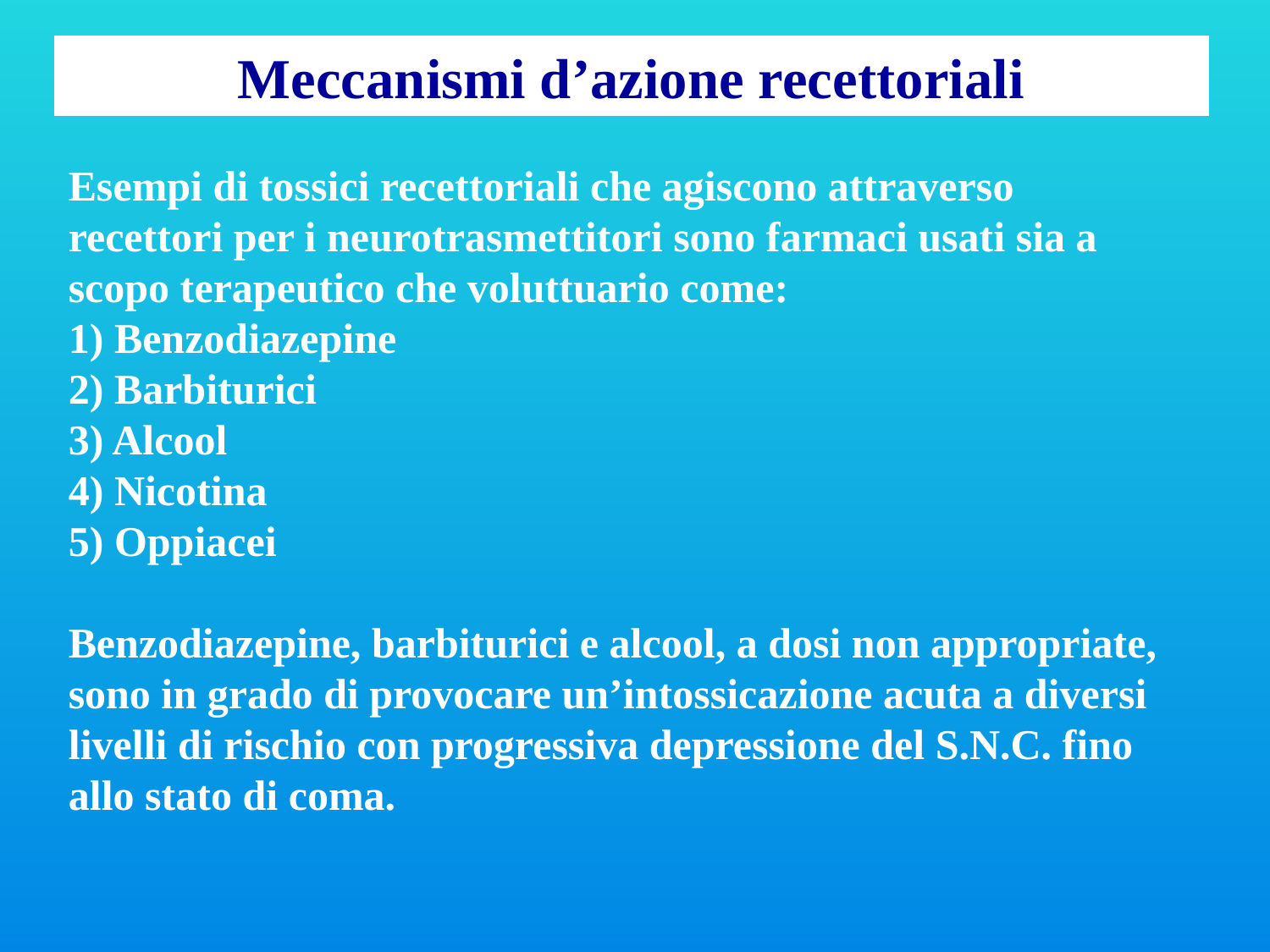

Meccanismi d’azione recettoriali
Esempi di tossici recettoriali che agiscono attraverso recettori per i neurotrasmettitori sono farmaci usati sia a scopo terapeutico che voluttuario come:
1) Benzodiazepine
2) Barbiturici
3) Alcool
4) Nicotina
5) Oppiacei

Benzodiazepine, barbiturici e alcool, a dosi non appropriate, sono in grado di provocare un’intossicazione acuta a diversi livelli di rischio con progressiva depressione del S.N.C. fino allo stato di coma.